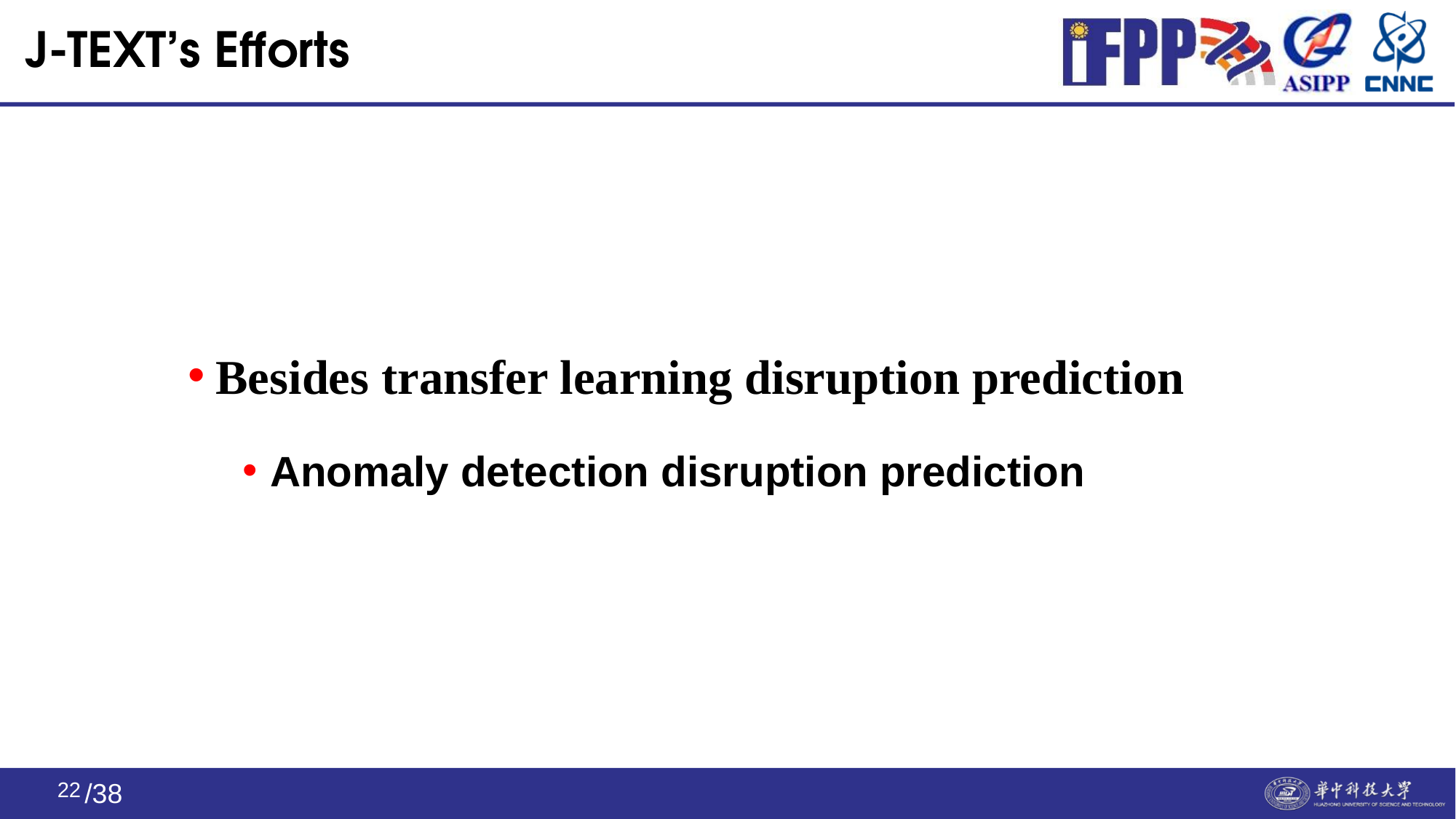

# J-TEXT’s Efforts

Besides transfer learning disruption prediction
Anomaly detection disruption prediction

22